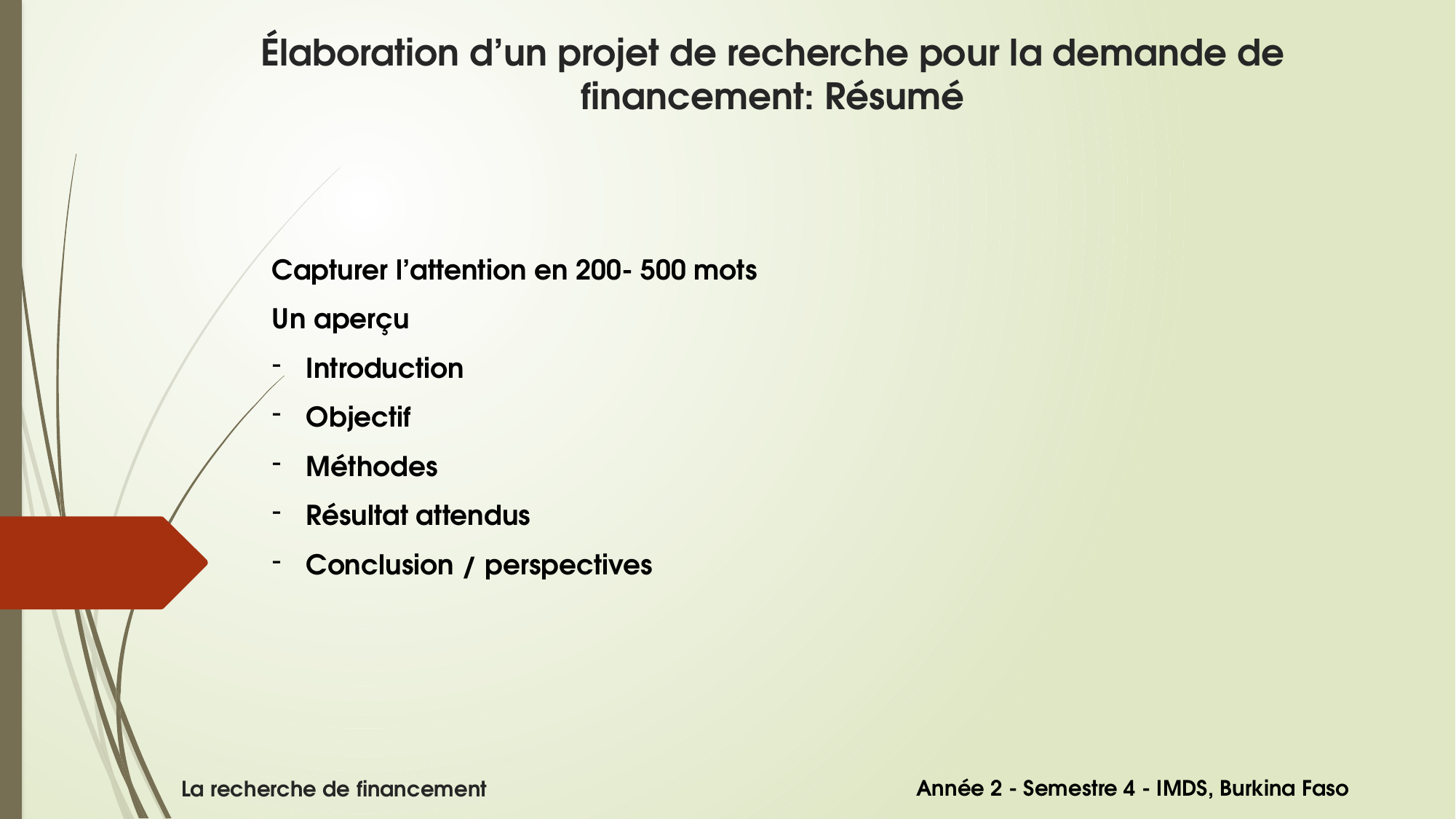

# Élaboration d’un projet de recherche pour la demande de financement: Résumé
Capturer l’attention en 200- 500 mots
Un aperçu
Introduction
Objectif
Méthodes
Résultat attendus
Conclusion / perspectives
La recherche de financement
Année 2 - Semestre 4 - IMDS, Burkina Faso